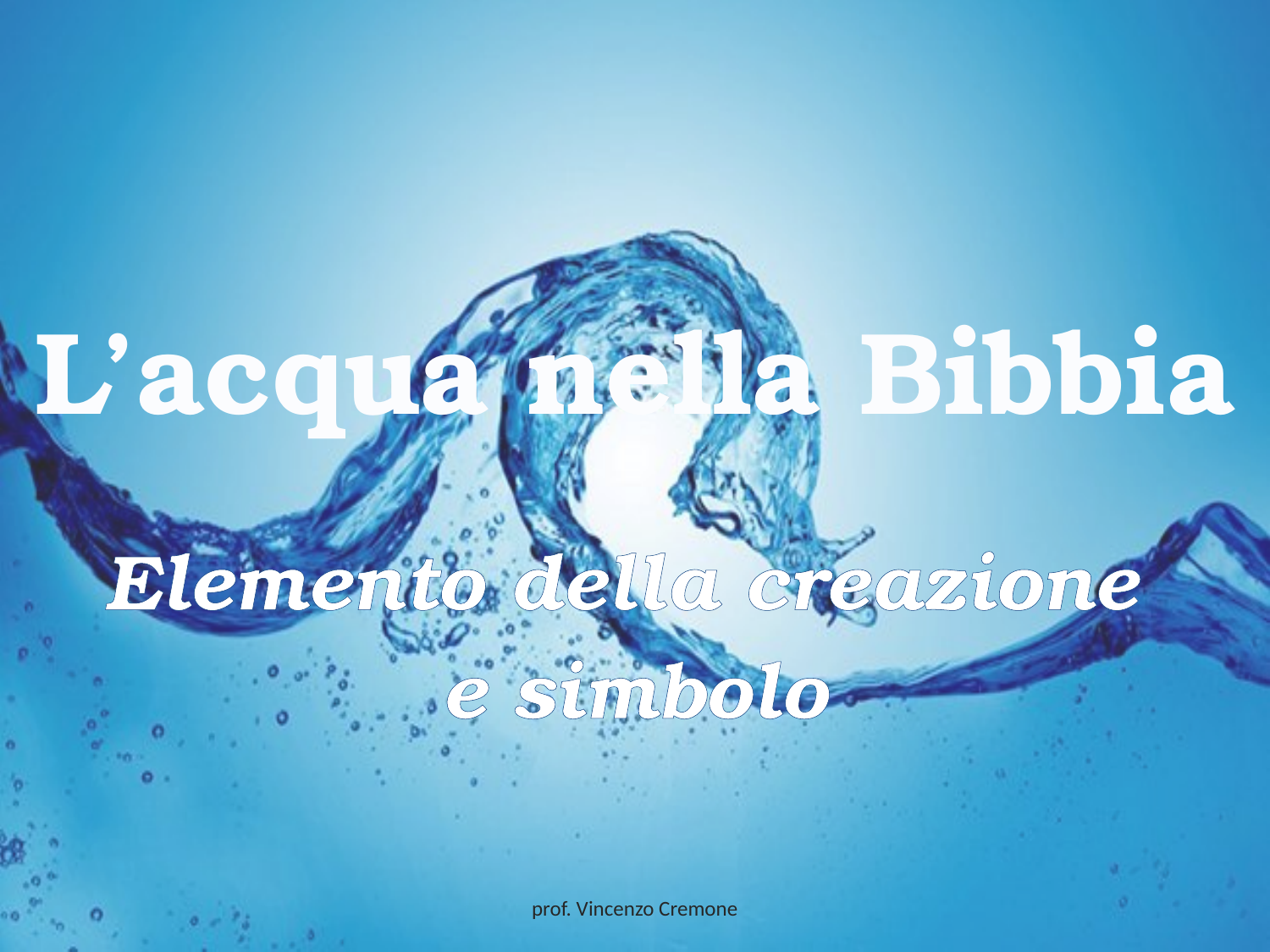

# L’acqua nella Bibbia
Elemento della creazione
e simbolo
prof. Vincenzo Cremone